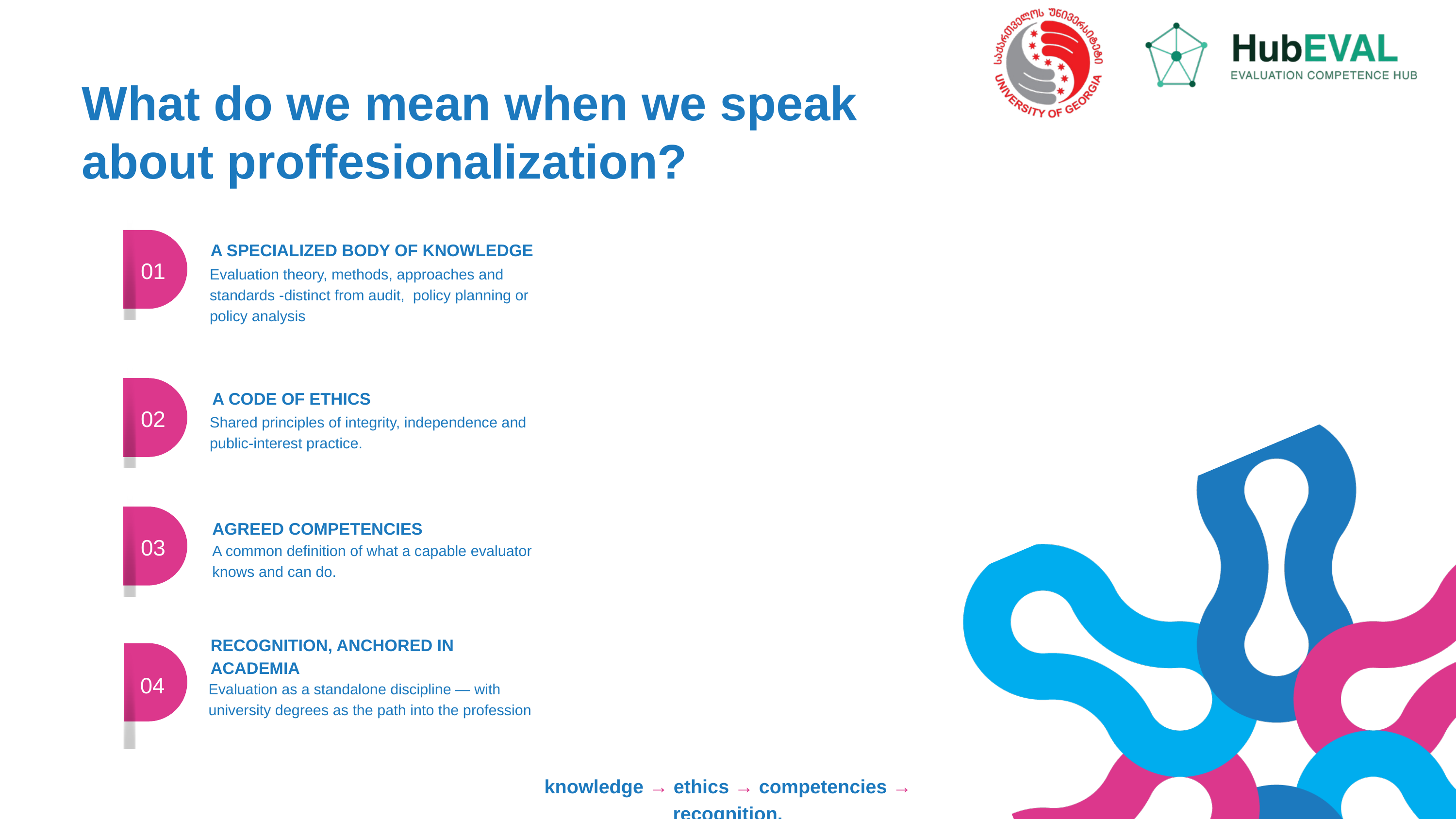

What do we mean when we speak about proffesionalization?

A SPECIALIZED BODY OF KNOWLEDGE
01
Evaluation theory, methods, approaches and standards -distinct from audit,  policy planning or policy analysis

A CODE OF ETHICS
02
Shared principles of integrity, independence and public-interest practice.

AGREED COMPETENCIES
03
A common definition of what a capable evaluator knows and can do.

RECOGNITION, ANCHORED IN ACADEMIA

04
Evaluation as a standalone discipline — with university degrees as the path into the profession

knowledge → ethics → competencies → recognition.